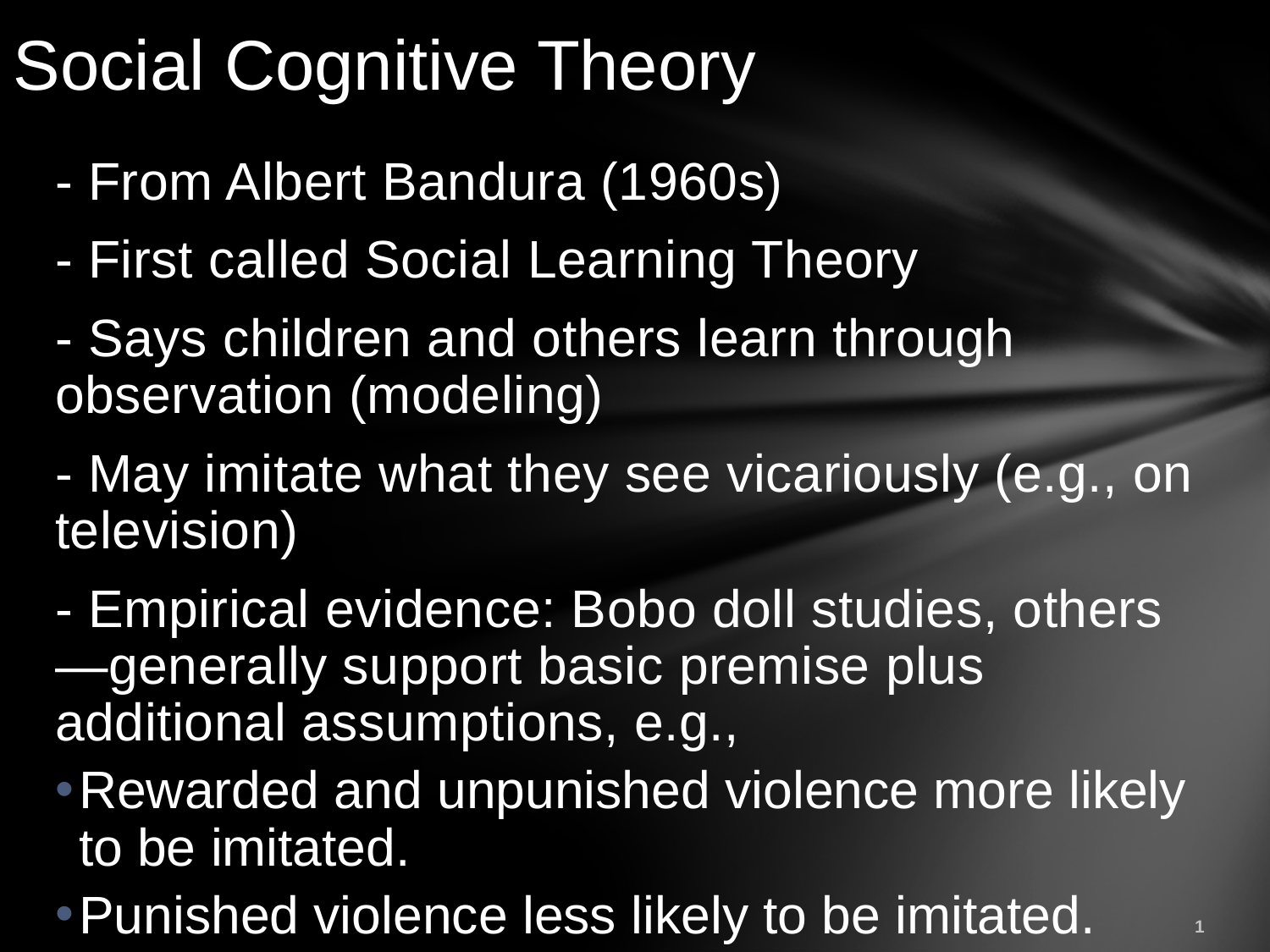

# Social Cognitive Theory
- From Albert Bandura (1960s)
- First called Social Learning Theory
- Says children and others learn through observation (modeling)
- May imitate what they see vicariously (e.g., on television)
- Empirical evidence: Bobo doll studies, others—generally support basic premise plus additional assumptions, e.g.,
Rewarded and unpunished violence more likely to be imitated.
Punished violence less likely to be imitated.
1